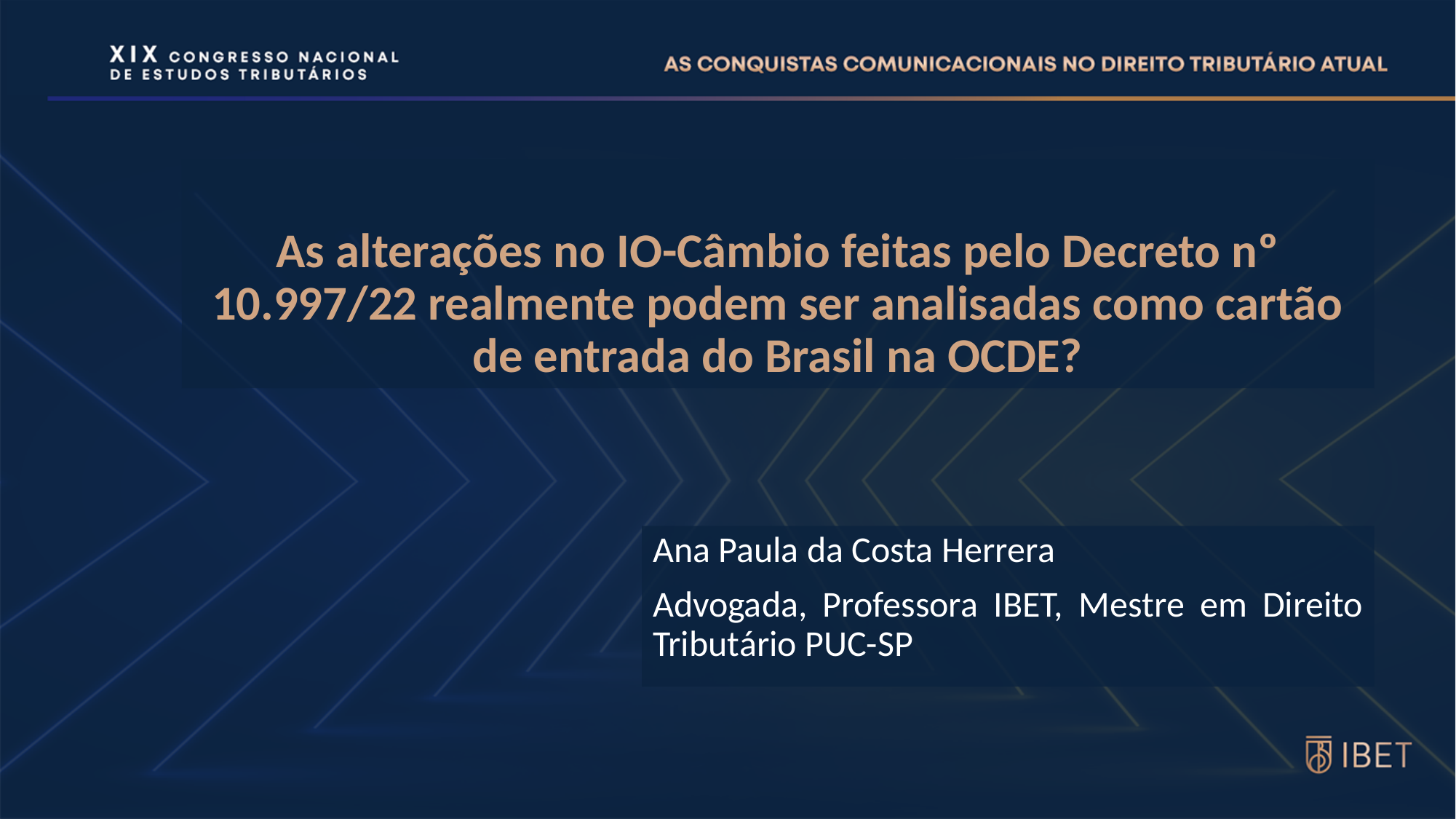

# As alterações no IO-Câmbio feitas pelo Decreto nº 10.997/22 realmente podem ser analisadas como cartão de entrada do Brasil na OCDE?
Ana Paula da Costa Herrera
Advogada, Professora IBET, Mestre em Direito Tributário PUC-SP